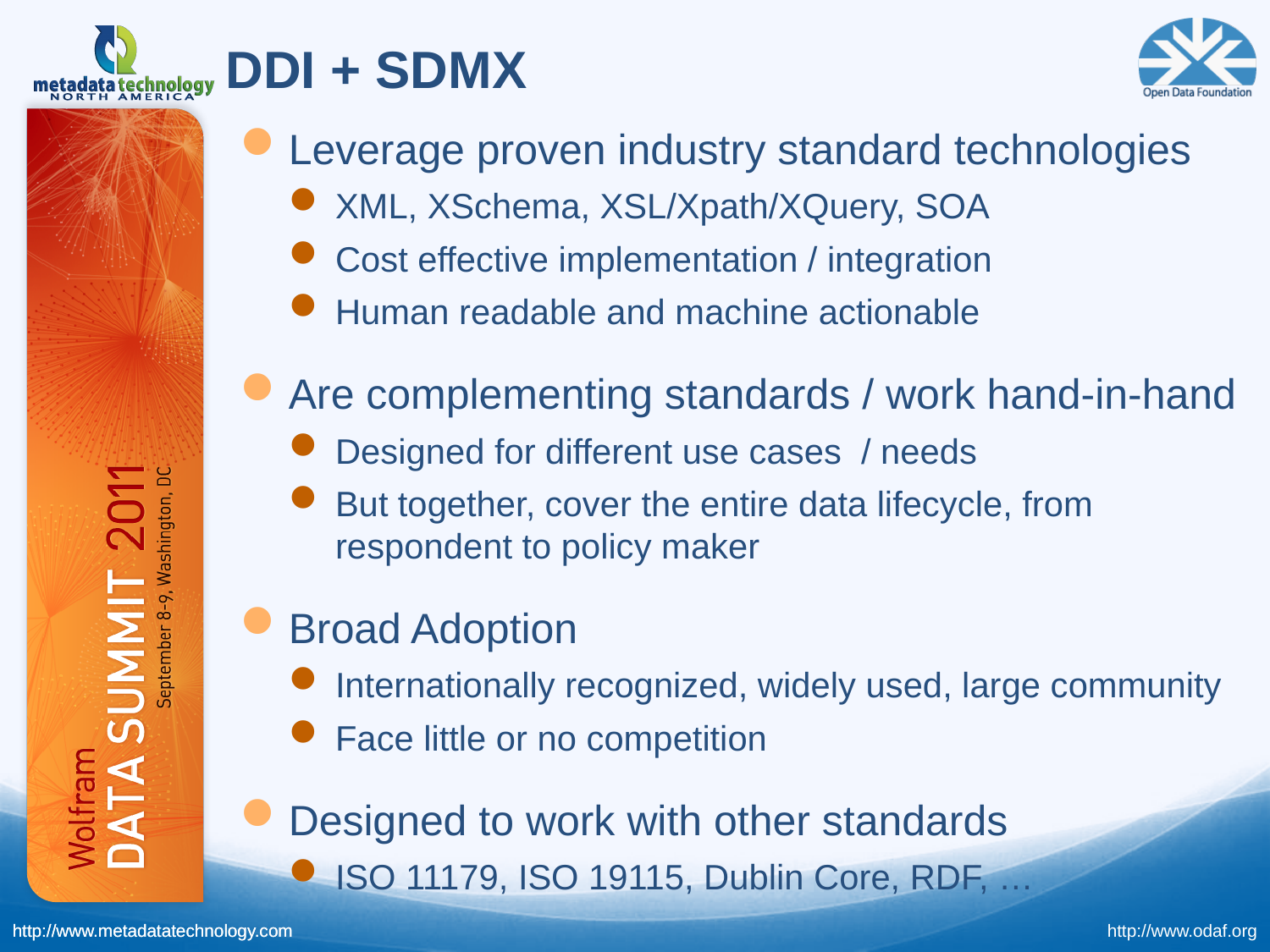

# DDI + SDMX
Leverage proven industry standard technologies
XML, XSchema, XSL/Xpath/XQuery, SOA
Cost effective implementation / integration
Human readable and machine actionable
Are complementing standards / work hand-in-hand
Designed for different use cases  / needs
But together, cover the entire data lifecycle, from respondent to policy maker
Broad Adoption
Internationally recognized, widely used, large community
Face little or no competition
Designed to work with other standards
ISO 11179, ISO 19115, Dublin Core, RDF, …